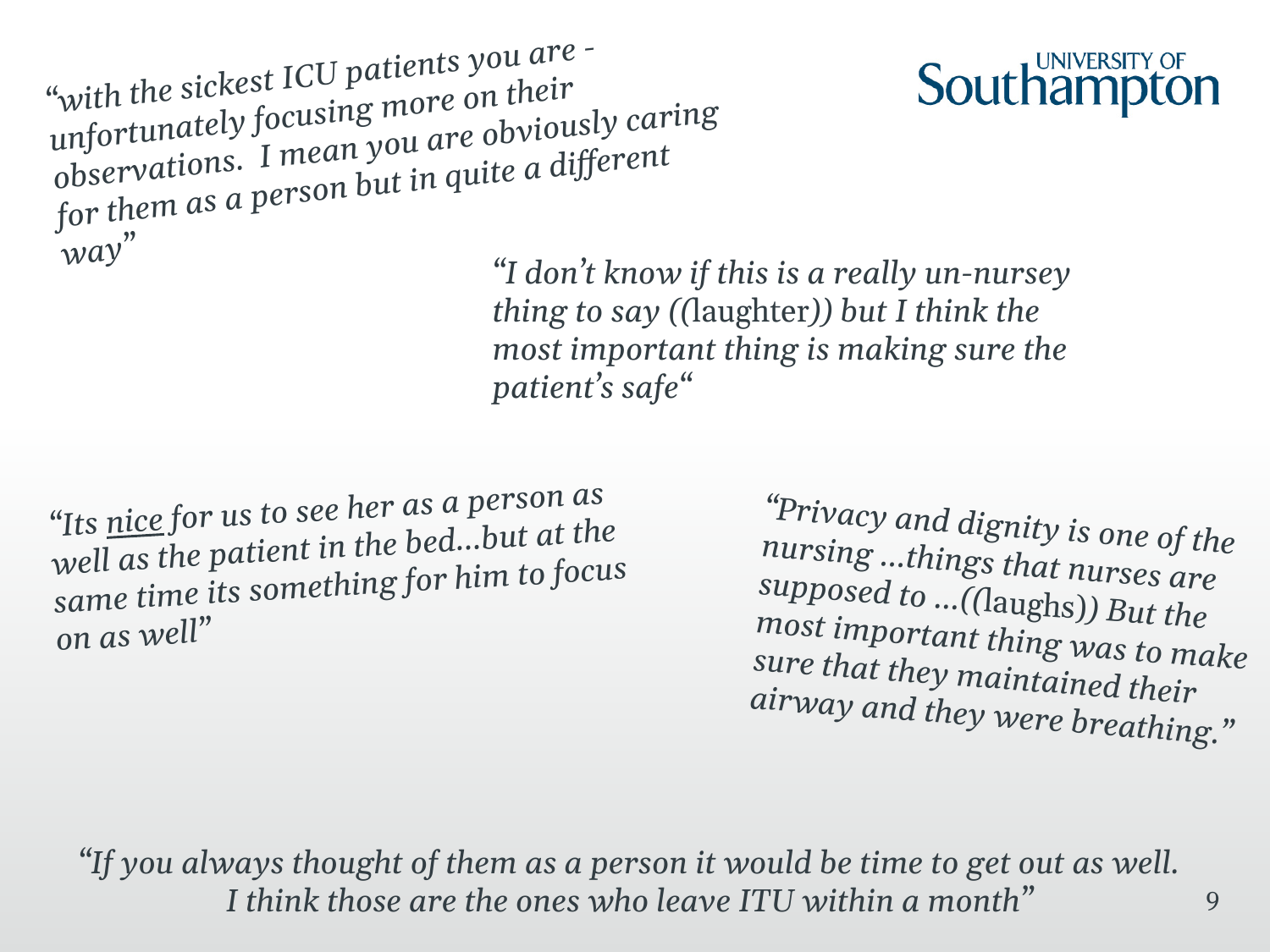

“with the sickest ICU patients you are - unfortunately focusing more on their observations.  I mean you are obviously caring for them as a person but in quite a different way”
“I don’t know if this is a really un-nursey thing to say ((laughter)) but I think the most important thing is making sure the patient’s safe“
“Its nice for us to see her as a person as well as the patient in the bed…but at the same time its something for him to focus on as well”
“Privacy and dignity is one of the nursing …things that nurses are supposed to …((laughs)) But the most important thing was to make sure that they maintained their airway and they were breathing.”
“If you always thought of them as a person it would be time to get out as well. I think those are the ones who leave ITU within a month”
9